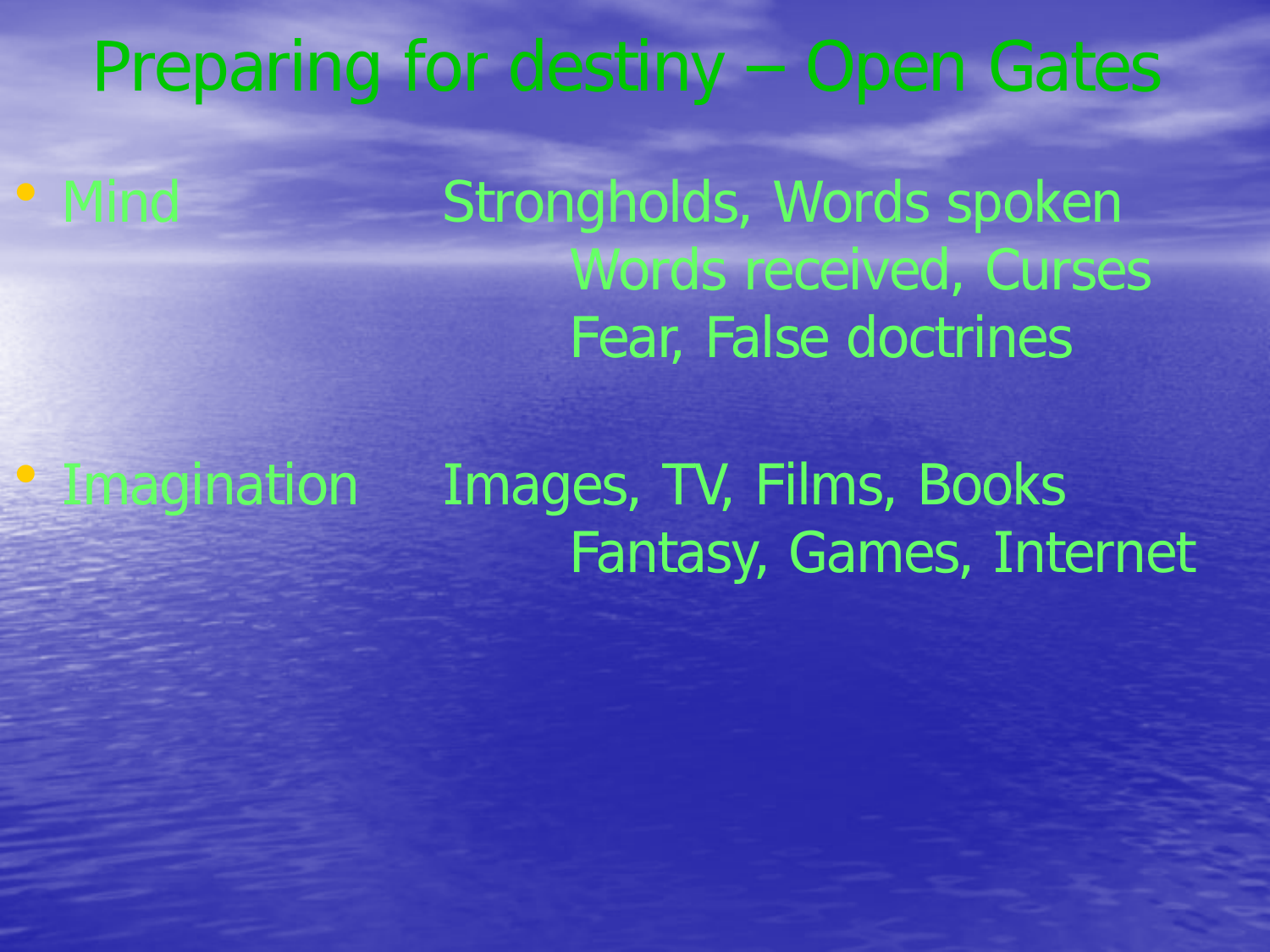

# Preparing for destiny – Open Gates
Mind			Strongholds, Words spoken
				Words received, Curses
				Fear, False doctrines
Imagination    	Images, TV, Films, Books				  		Fantasy, Games, Internet